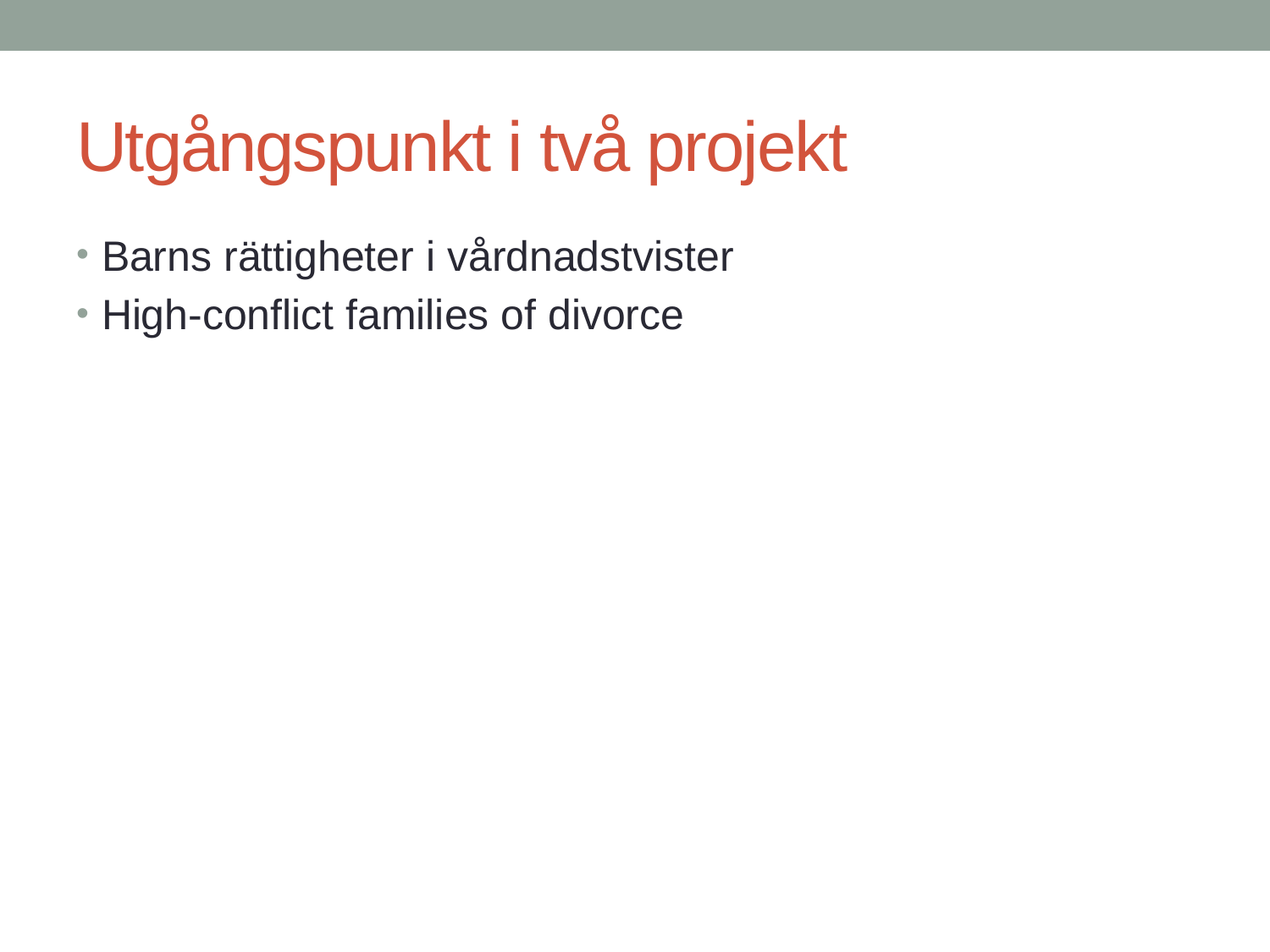

# Utgångspunkt i två projekt
Barns rättigheter i vårdnadstvister
High-conflict families of divorce